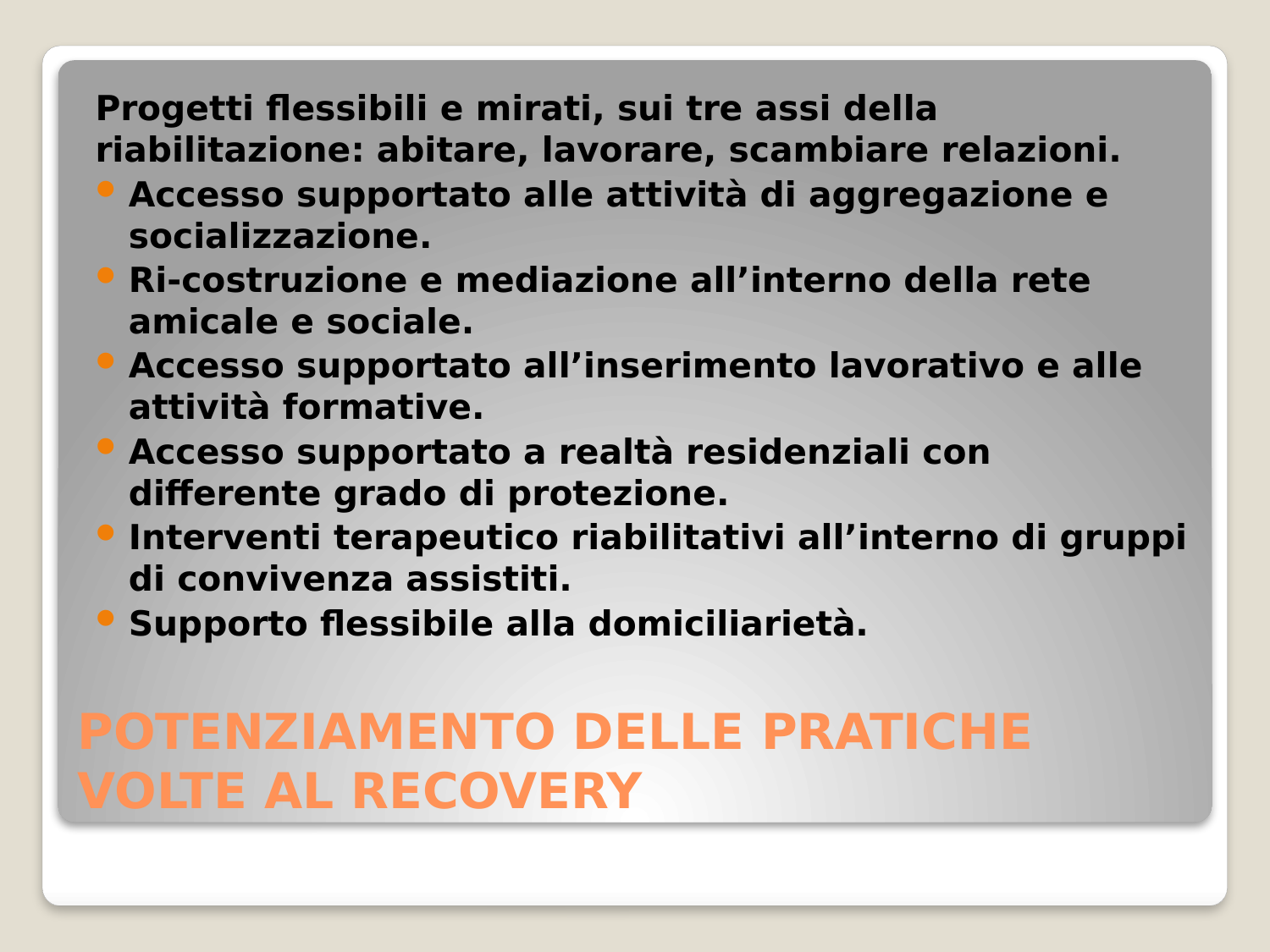

Progetti flessibili e mirati, sui tre assi della riabilitazione: abitare, lavorare, scambiare relazioni.
Accesso supportato alle attività di aggregazione e socializzazione.
Ri-costruzione e mediazione all’interno della rete amicale e sociale.
Accesso supportato all’inserimento lavorativo e alle attività formative.
Accesso supportato a realtà residenziali con differente grado di protezione.
Interventi terapeutico riabilitativi all’interno di gruppi di convivenza assistiti.
Supporto flessibile alla domiciliarietà.

# POTENZIAMENTO DELLE PRATICHE VOLTE AL RECOVERY